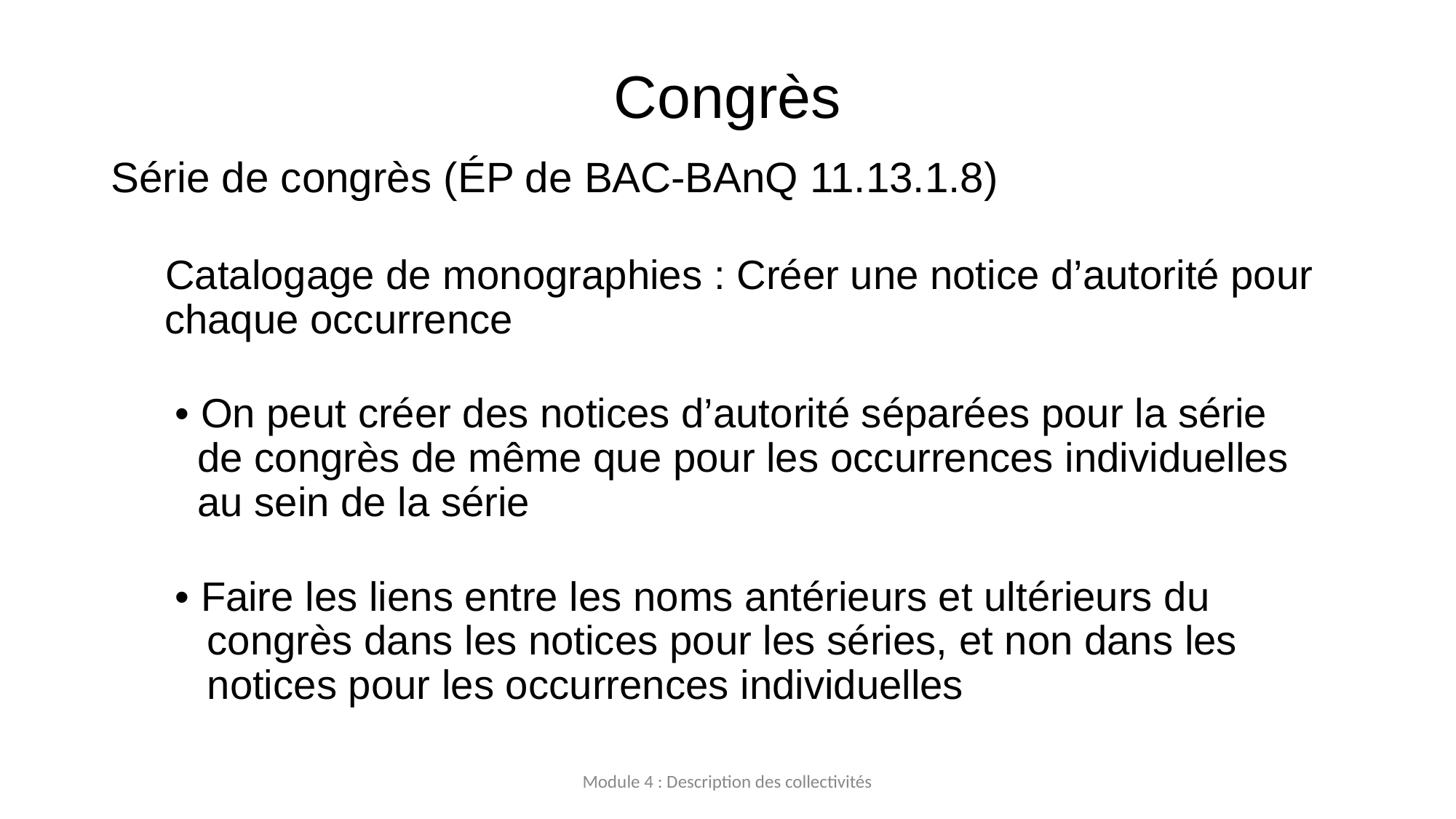

# Congrès
Série de congrès (ÉP de BAC-BAnQ 11.13.1.8)

Catalogage de monographies : Créer une notice d’autorité pour chaque occurrence

• On peut créer des notices d’autorité séparées pour la série de congrès de même que pour les occurrences individuelles au sein de la série

• Faire les liens entre les noms antérieurs et ultérieurs du congrès dans les notices pour les séries, et non dans les notices pour les occurrences individuelles
Module 4 : Description des collectivités